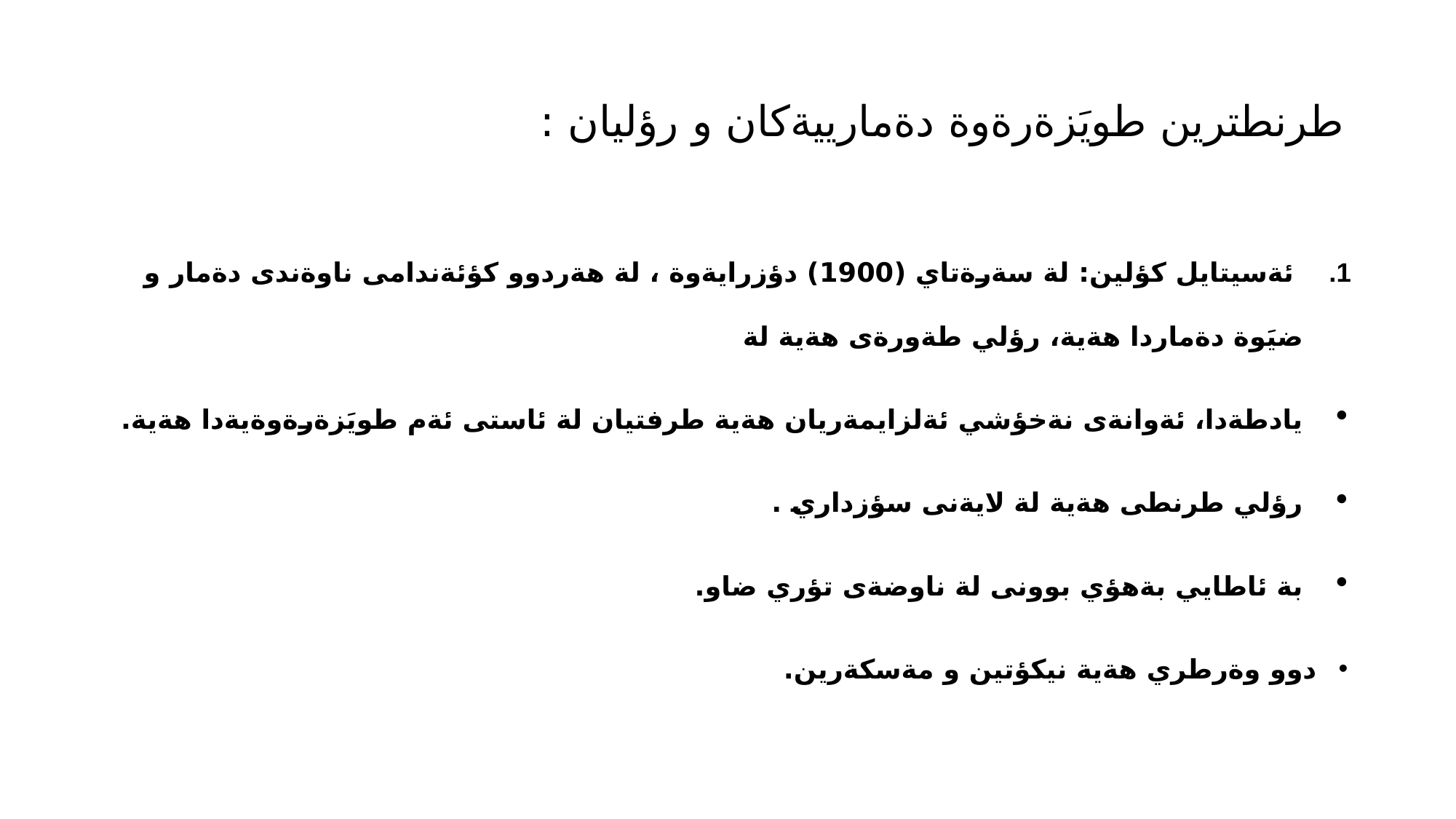

# طرنطترين طويَزةرةوة دةمارييةكان و رؤليان :
 ئةسيتايل كؤلين: لة سةرةتاي (1900) دؤزرايةوة ، لة هةردوو كؤئةندامى ناوةندى دةمار و ضيَوة دةماردا هةية، رؤلي طةورةى هةية لة
يادطةدا، ئةوانةى نةخؤشي ئةلزايمةريان هةية طرفتيان لة ئاستى ئةم طويَزةرةوةيةدا هةية.
رؤلي طرنطى هةية لة لايةنى سؤزداري .
بة ئاطايي بةهؤي بوونى لة ناوضةى تؤري ضاو.
دوو وةرطري هةية نيكؤتين و مةسكةرين.